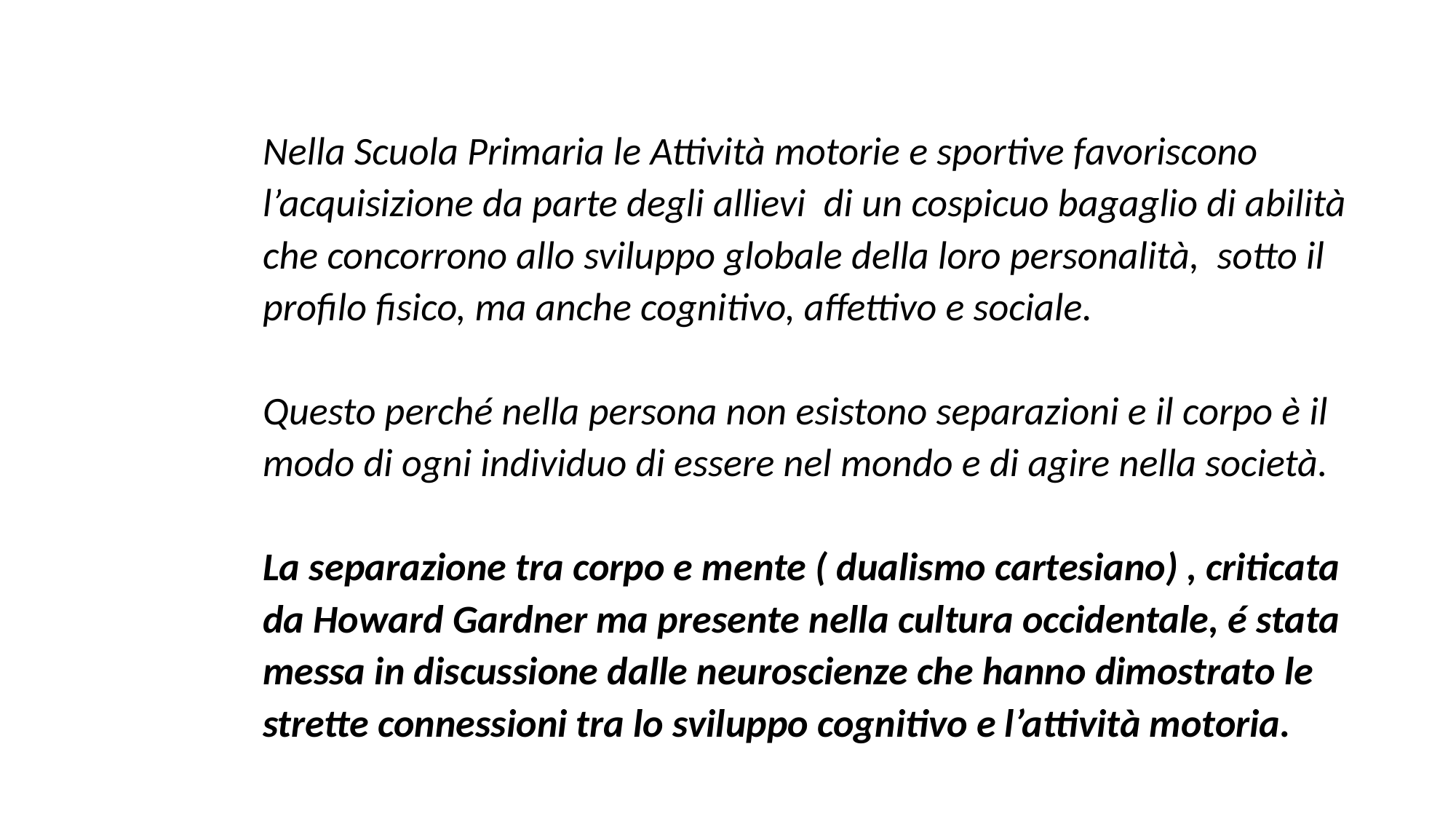

Nella Scuola Primaria le Attività motorie e sportive favoriscono l’acquisizione da parte degli allievi  di un cospicuo bagaglio di abilità che concorrono allo sviluppo globale della loro personalità,  sotto il profilo fisico, ma anche cognitivo, affettivo e sociale.

Questo perché nella persona non esistono separazioni e il corpo è il modo di ogni individuo di essere nel mondo e di agire nella società.

La separazione tra corpo e mente ( dualismo cartesiano) , criticata da Howard Gardner ma presente nella cultura occidentale, é stata messa in discussione dalle neuroscienze che hanno dimostrato le strette connessioni tra lo sviluppo cognitivo e l’attività motoria.